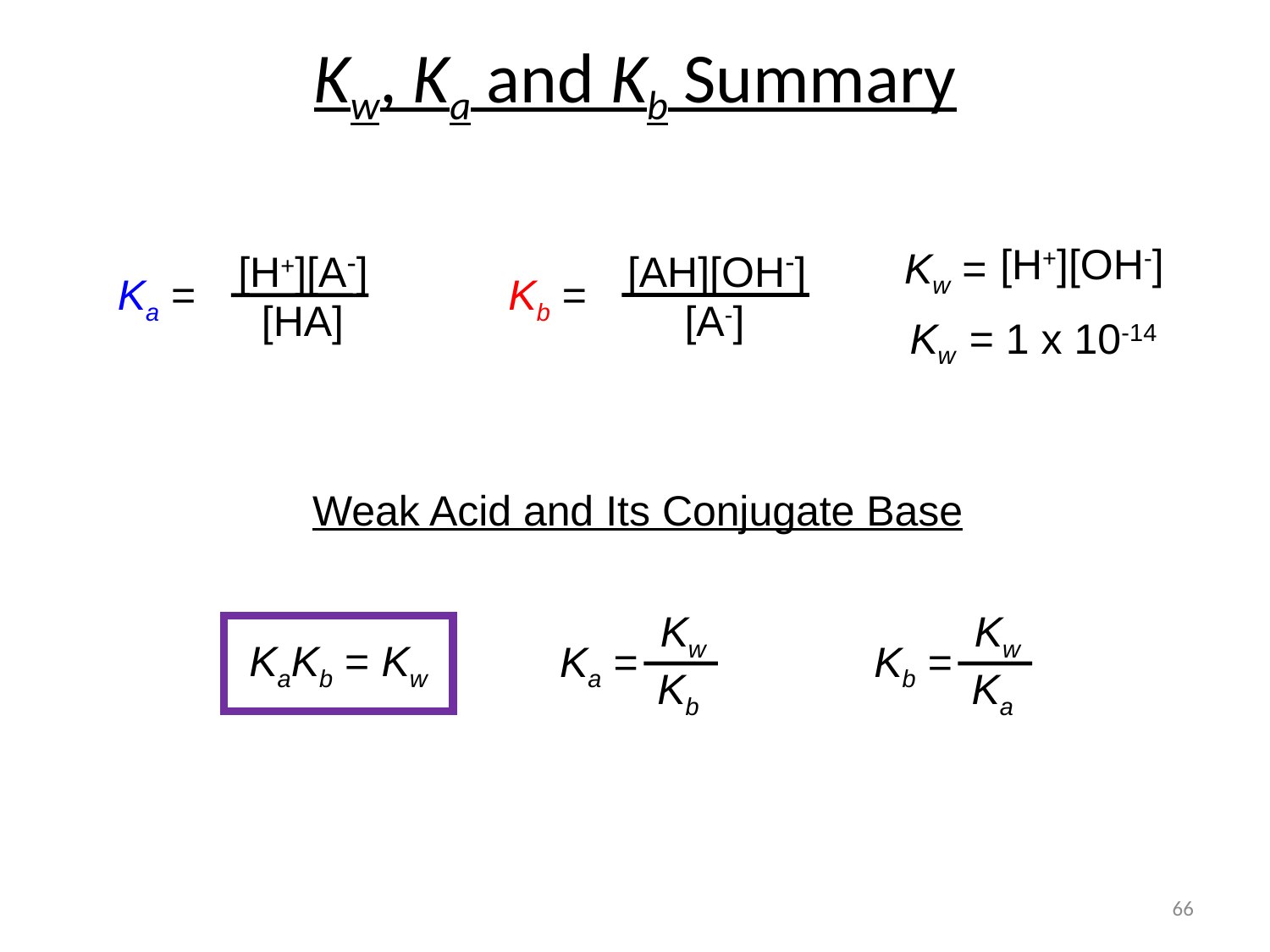

Kw, Ka and Kb Summary
[H+][OH-]
Kw =
[AH][OH-]
Kb =
[A-]

[H+][A-]
Ka =
[HA]

Kw  = 1 x 10-14
Weak Acid and Its Conjugate Base
Kw
Kb

Ka =
Kw
Ka

Kb =
KaKb = Kw
66